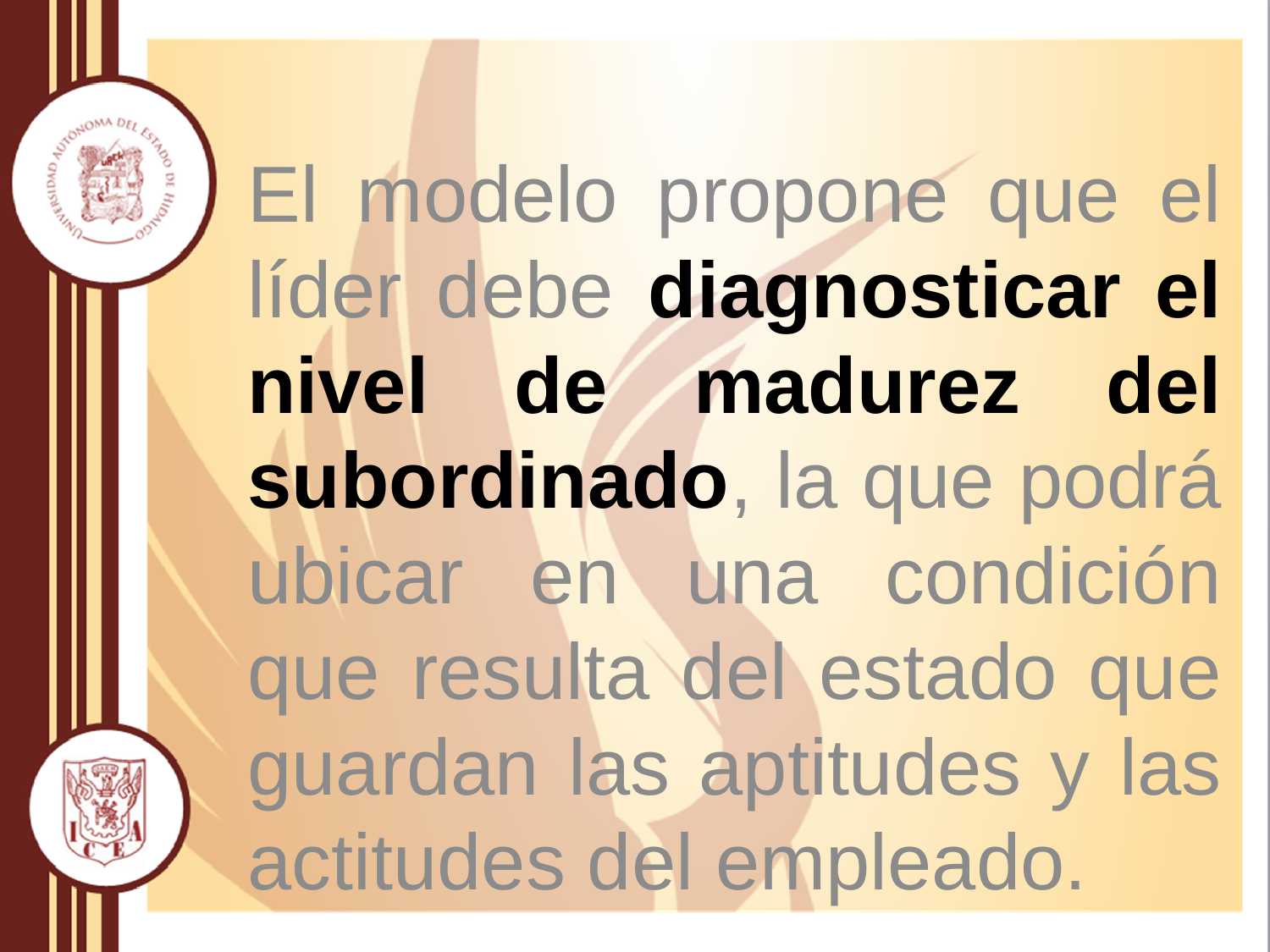

El modelo propone que el líder debe diagnosticar el nivel de madurez del subordinado, la que podrá ubicar en una condición que resulta del estado que guardan las aptitudes y las actitudes del empleado.